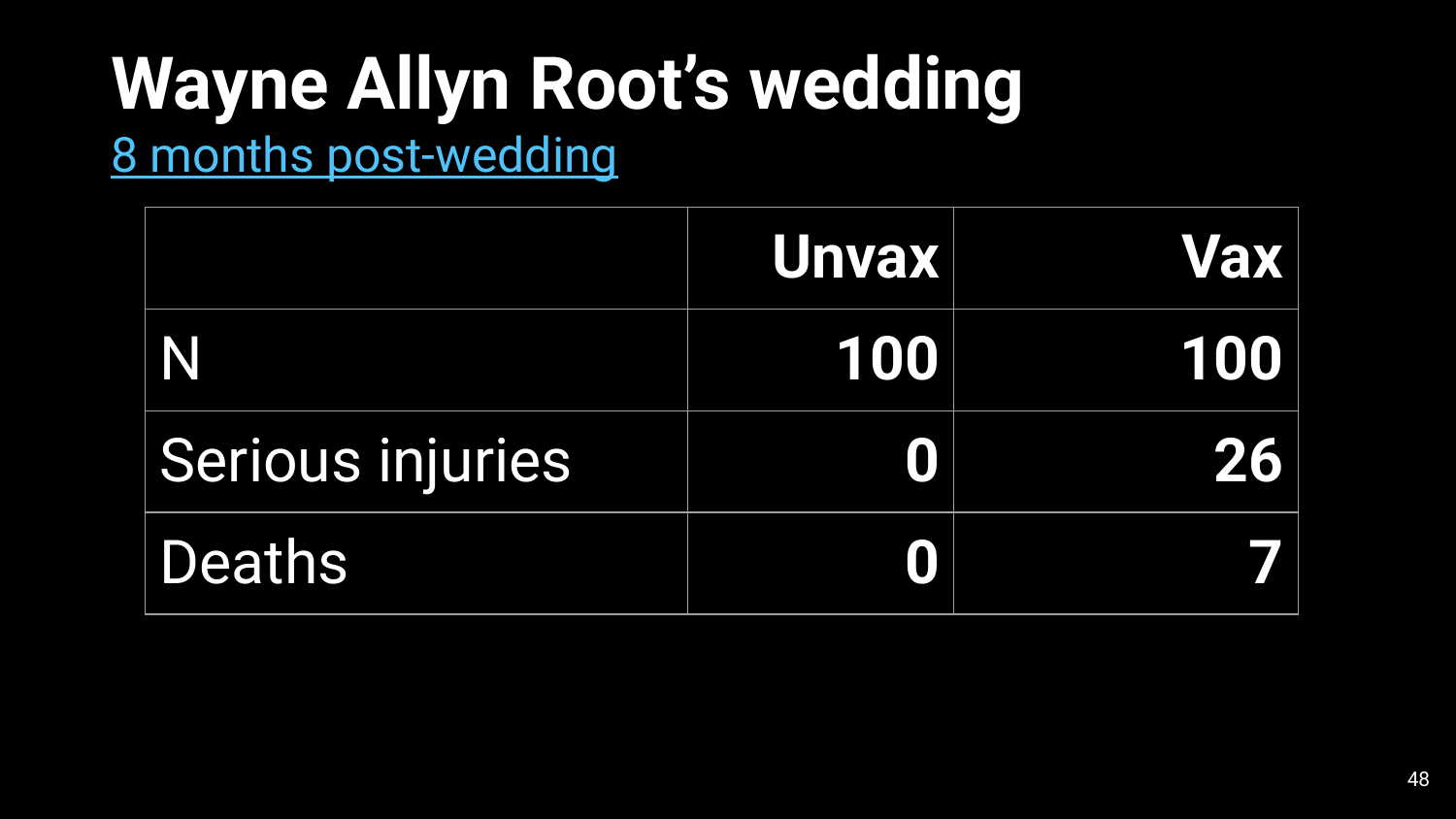

Wayne Allyn Root’s wedding
8 months post-wedding
|  | Unvax | Vax |
| --- | --- | --- |
| N | 100 | 100 |
| Serious injuries | 0 | 26 |
| Deaths | 0 | 7 |
48